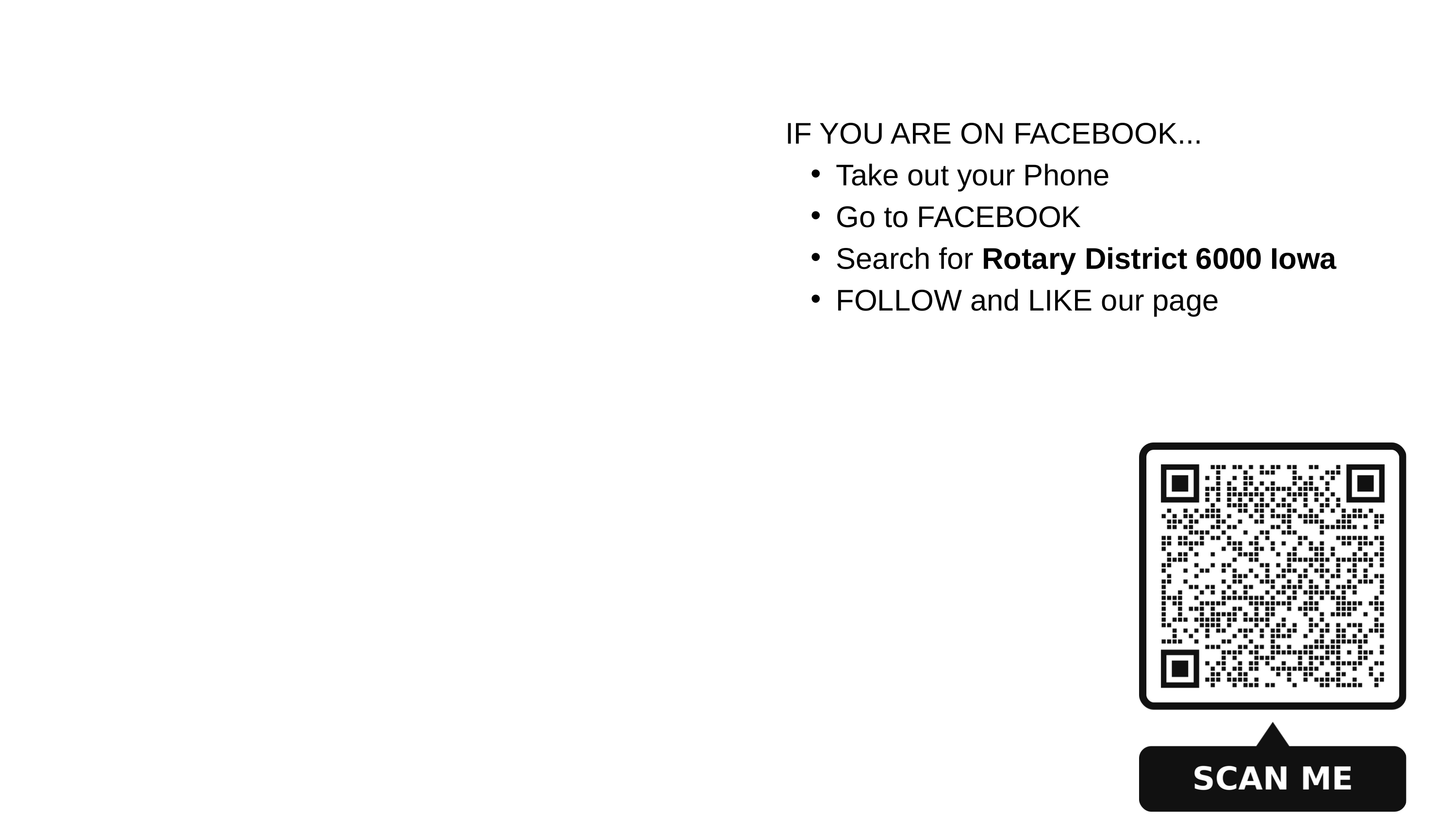

IF YOU ARE ON FACEBOOK...
Take out your Phone
Go to FACEBOOK
Search for Rotary District 6000 Iowa
FOLLOW and LIKE our page